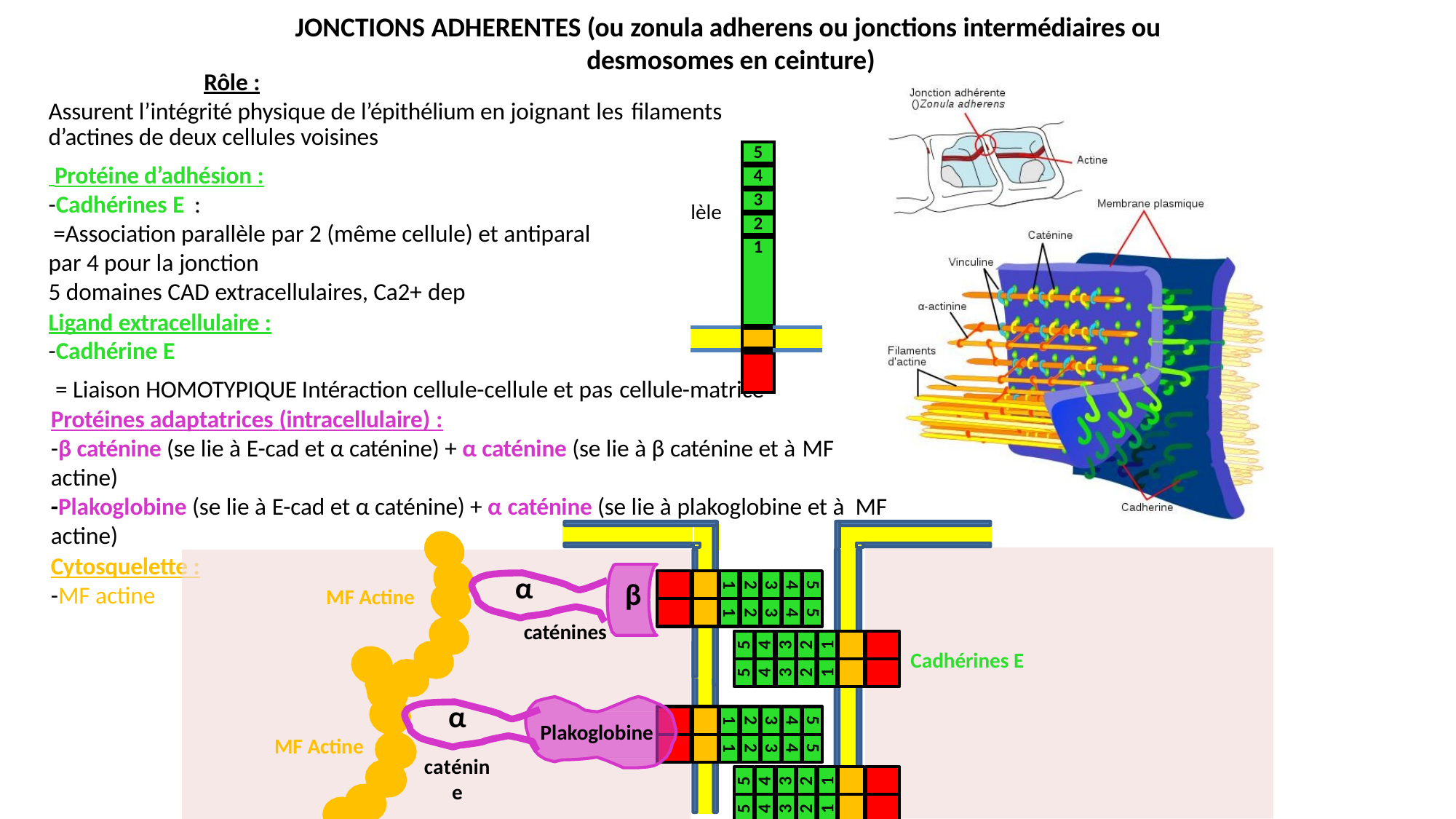

JONCTIONS ADHERENTES (ou zonula adherens ou jonctions intermédiaires ou  desmosomes en ceinture)
Rôle :

Assurent l’intégrité physique de l’épithélium en joignant les filaments
d’actines de deux cellules voisines
 Protéine d’adhésion :
-Cadhérines E :
=Association parallèle par 2 (même cellule) et antiparal
par 4 pour la jonction
5 domaines CAD extracellulaires, Ca2+ dep
Ligand extracellulaire :
-Cadhérine E
| lèle | 5 |  |
| --- | --- | --- |
|  | 4 |  |
|  | 3 |  |
|  | 2 |  |
|  | 1 |  |
|  |  |  |
|  |  |  |
= Liaison HOMOTYPIQUE Intéraction cellule-cellule et pas cellule-matrice
Protéines adaptatrices (intracellulaire) :
-β caténine (se lie à E-cad et α caténine) + α caténine (se lie à β caténine et à MF
actine)
-Plakoglobine (se lie à E-cad et α caténine) + α caténine (se lie à plakoglobine et à  MF actine)
Cytosquelette :
-MF actine

α

β
5
4
3
2
1
MF Actine

5
4
3
2
1
caténines

5
4
3
2
1

Cadhérines E

5
4
3
2
1

α
caténine

5
4
3
2
1
Plakoglobine
MF Actine

5
4
3
2
1

5
4
3
2
1

5
4
3
2
1